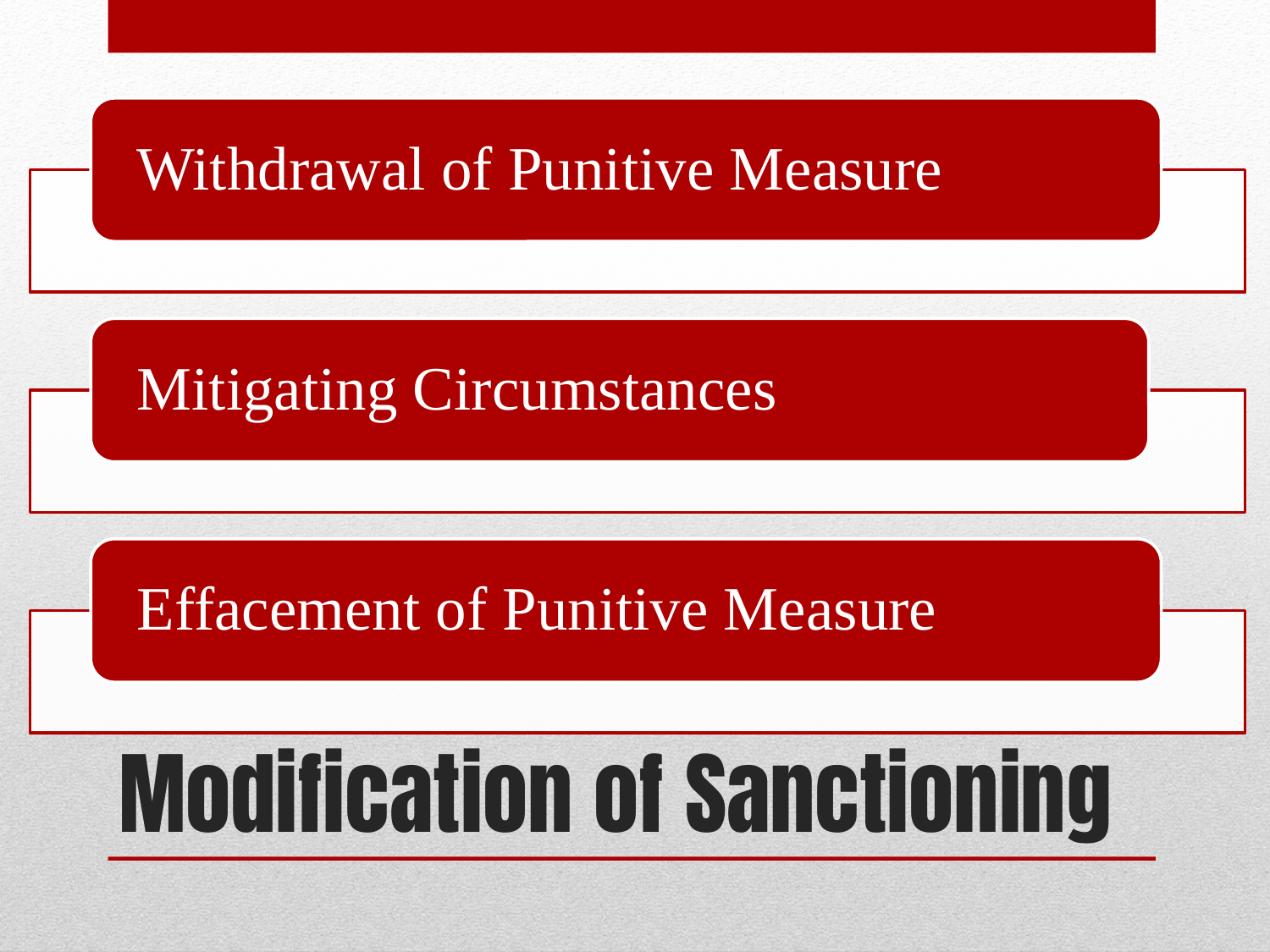

Withdrawal of Punitive Measure
Mitigating Circumstances
Effacement of Punitive Measure
# Modification of Sanctioning